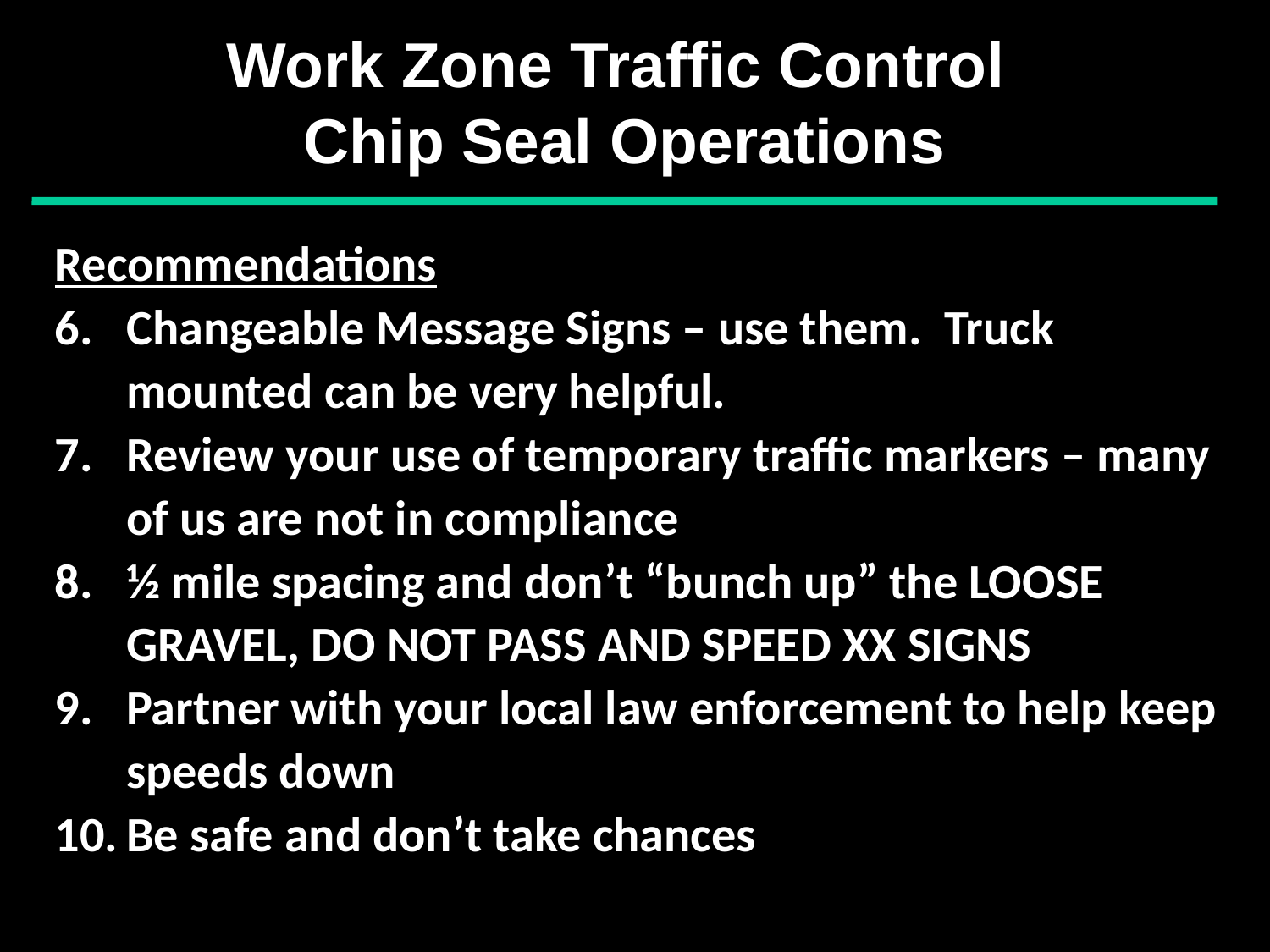

Work Zone Traffic Control
Chip Seal Operations

Recommendations
Changeable Message Signs – use them.  Truck mounted can be very helpful.
Review your use of temporary traffic markers – many of us are not in compliance
½ mile spacing and don’t “bunch up” the LOOSE GRAVEL, DO NOT PASS AND SPEED XX SIGNS
Partner with your local law enforcement to help keep speeds down
Be safe and don’t take chances